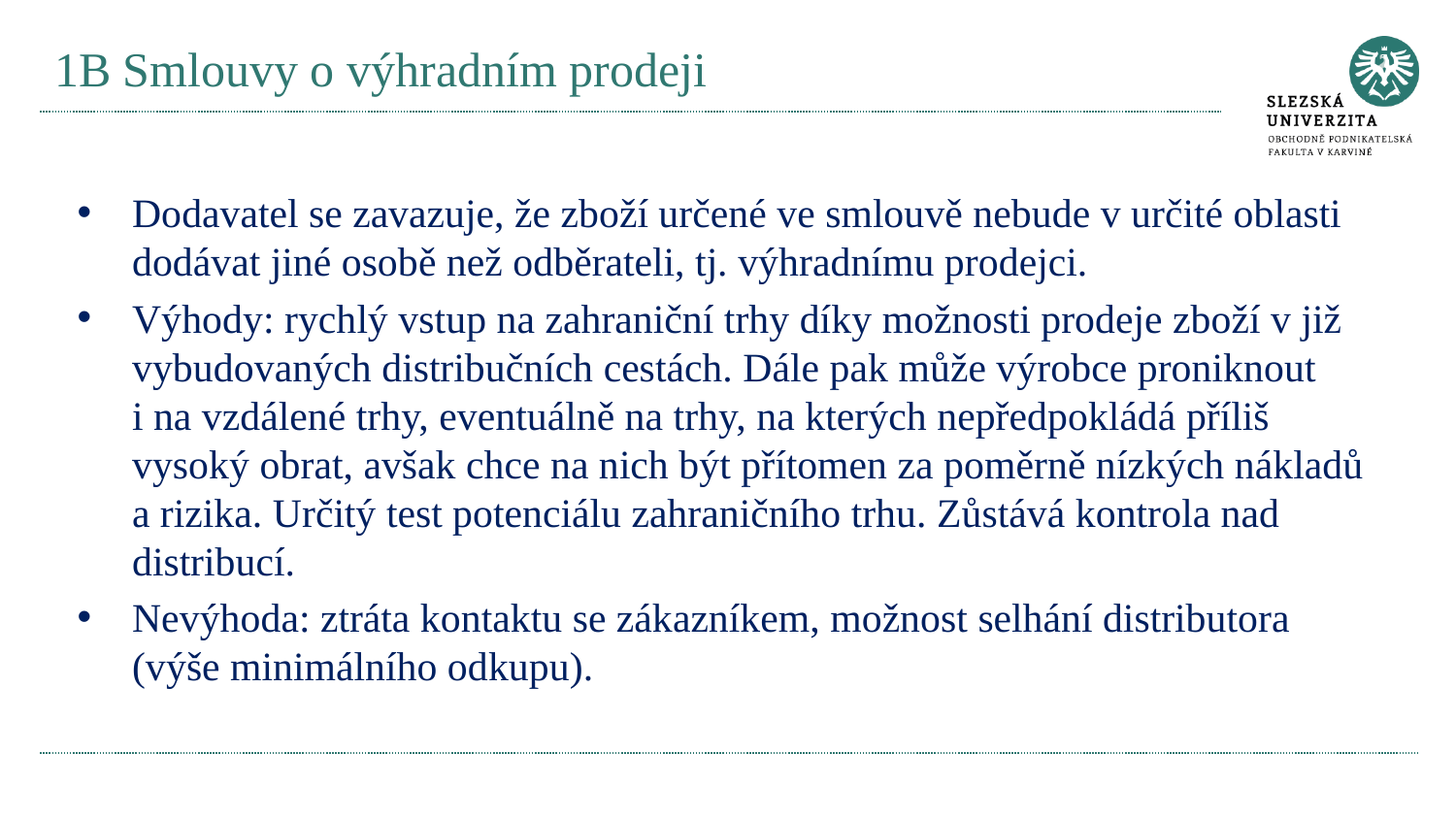

# 1B Smlouvy o výhradním prodeji
Dodavatel se zavazuje, že zboží určené ve smlouvě nebude v určité oblasti dodávat jiné osobě než odběrateli, tj. výhradnímu prodejci.
Výhody: rychlý vstup na zahraniční trhy díky možnosti prodeje zboží v již vybudovaných distribučních cestách. Dále pak může výrobce proniknout i na vzdálené trhy, eventuálně na trhy, na kterých nepředpokládá příliš vysoký obrat, avšak chce na nich být přítomen za poměrně nízkých nákladů a rizika. Určitý test potenciálu zahraničního trhu. Zůstává kontrola nad distribucí.
Nevýhoda: ztráta kontaktu se zákazníkem, možnost selhání distributora (výše minimálního odkupu).